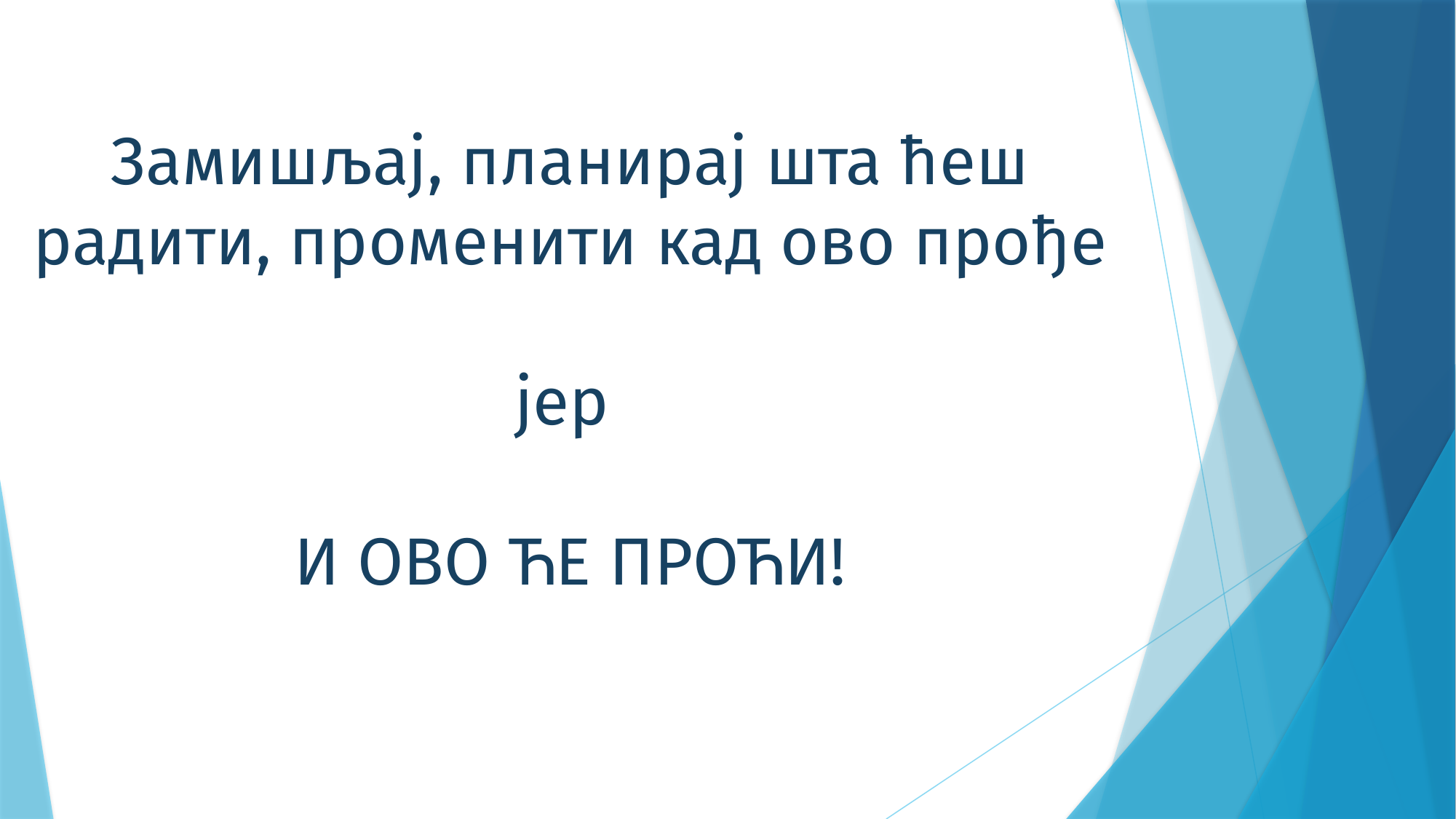

# Замишљај, планирај шта ћеш радити, променити кад ово прође јер И ОВО ЋЕ ПРОЋИ!